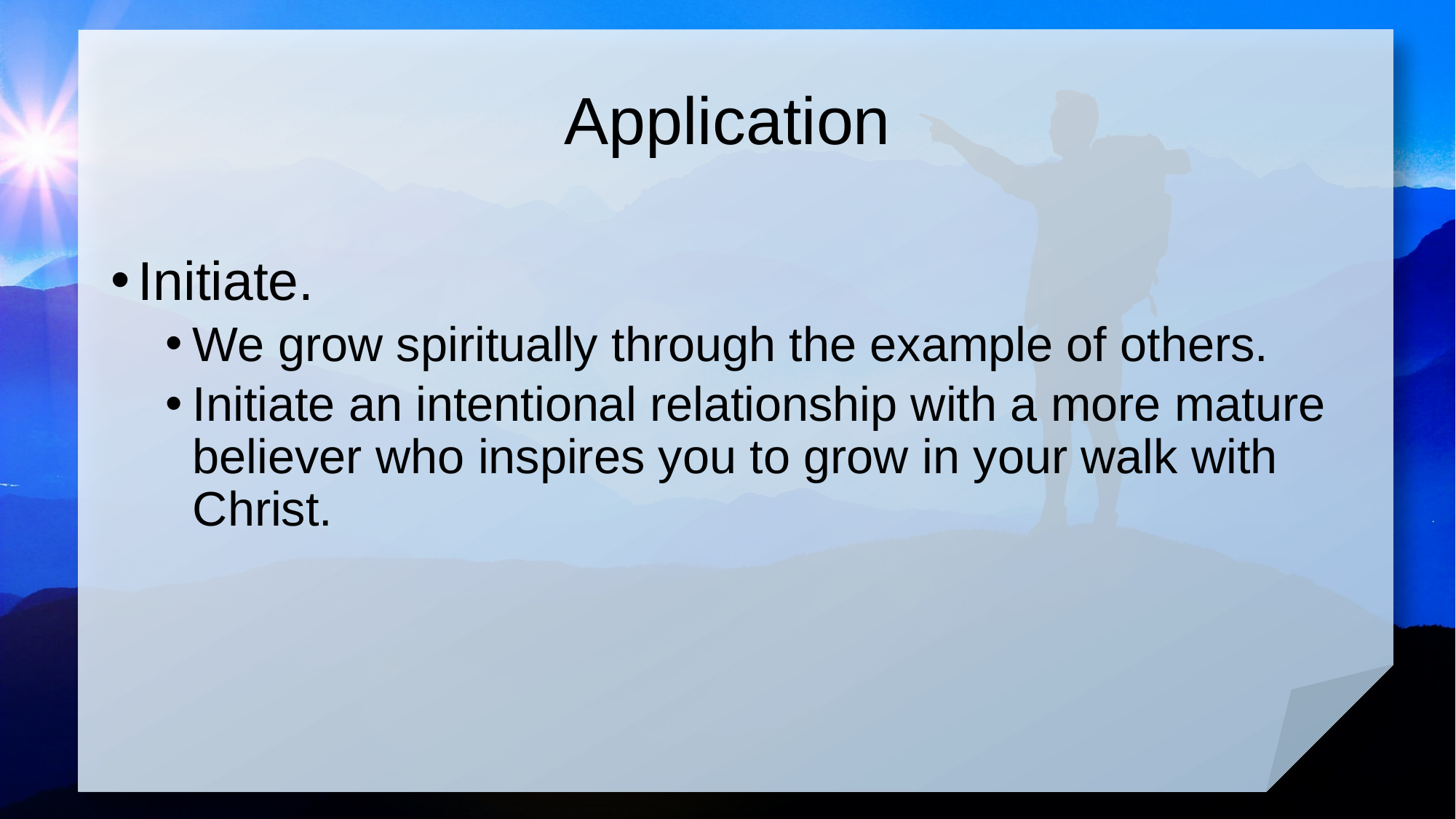

# Application
Initiate.
We grow spiritually through the example of others.
Initiate an intentional relationship with a more mature believer who inspires you to grow in your walk with Christ.